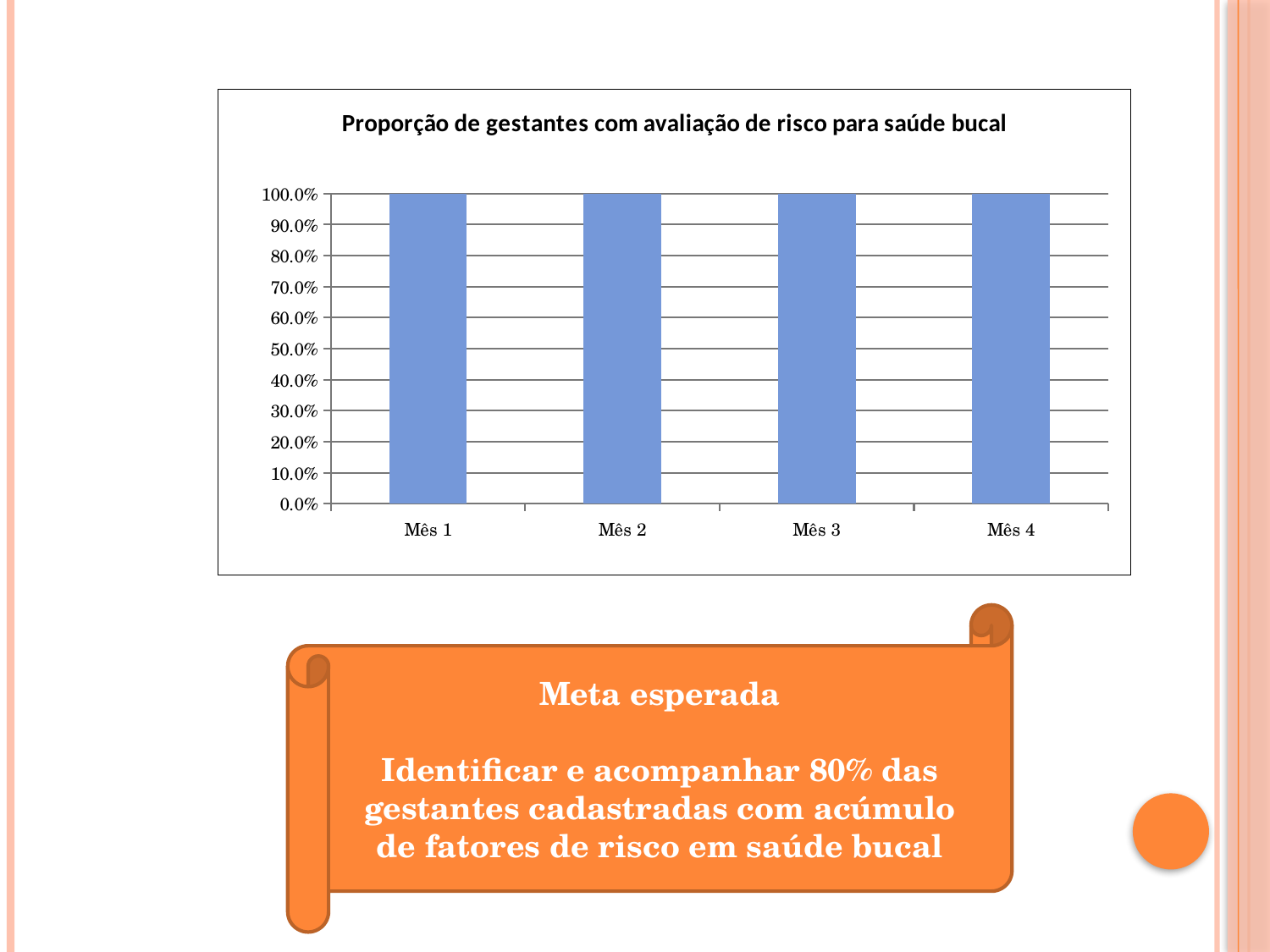

### Chart: Proporção de gestantes com avaliação de risco para saúde bucal

| Category |  |
|---|---|
| Mês 1 | 1.0 |
| Mês 2 | 1.0 |
| Mês 3 | 1.0 |
| Mês 4 | 1.0 |
Meta esperada

Identificar e acompanhar 80% das gestantes cadastradas com acúmulo de fatores de risco em saúde bucal